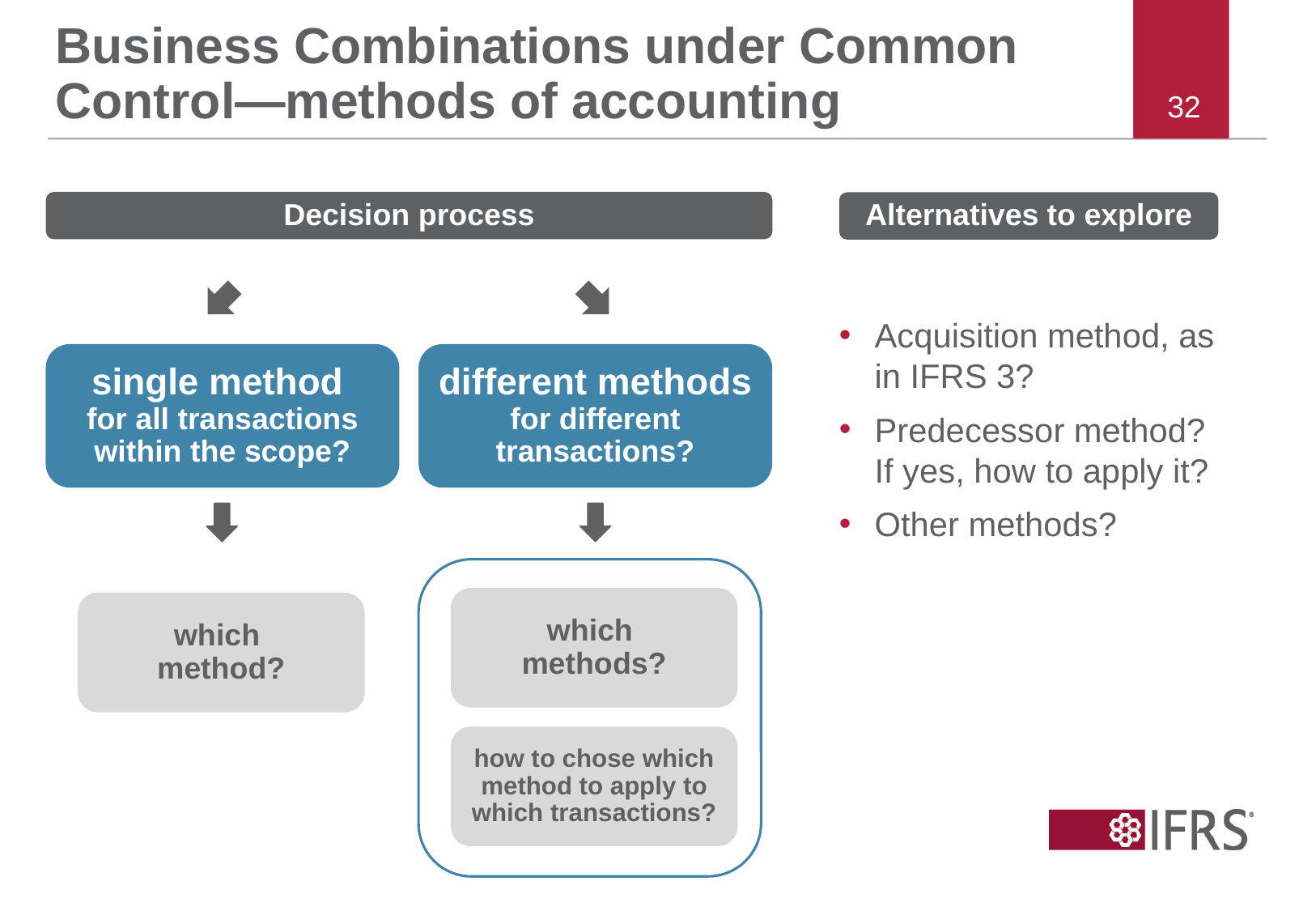

# Business Combinations under Common Control—methods of accounting
32

Decision process
Alternatives to explore

Acquisition method, as in IFRS 3?
Predecessor method? If yes, how to apply it?
Other methods?

single method
for all transactions within the scope?
different methods for different transactions?

which
methods?
which
method?
how to chose which method to apply to which transactions?